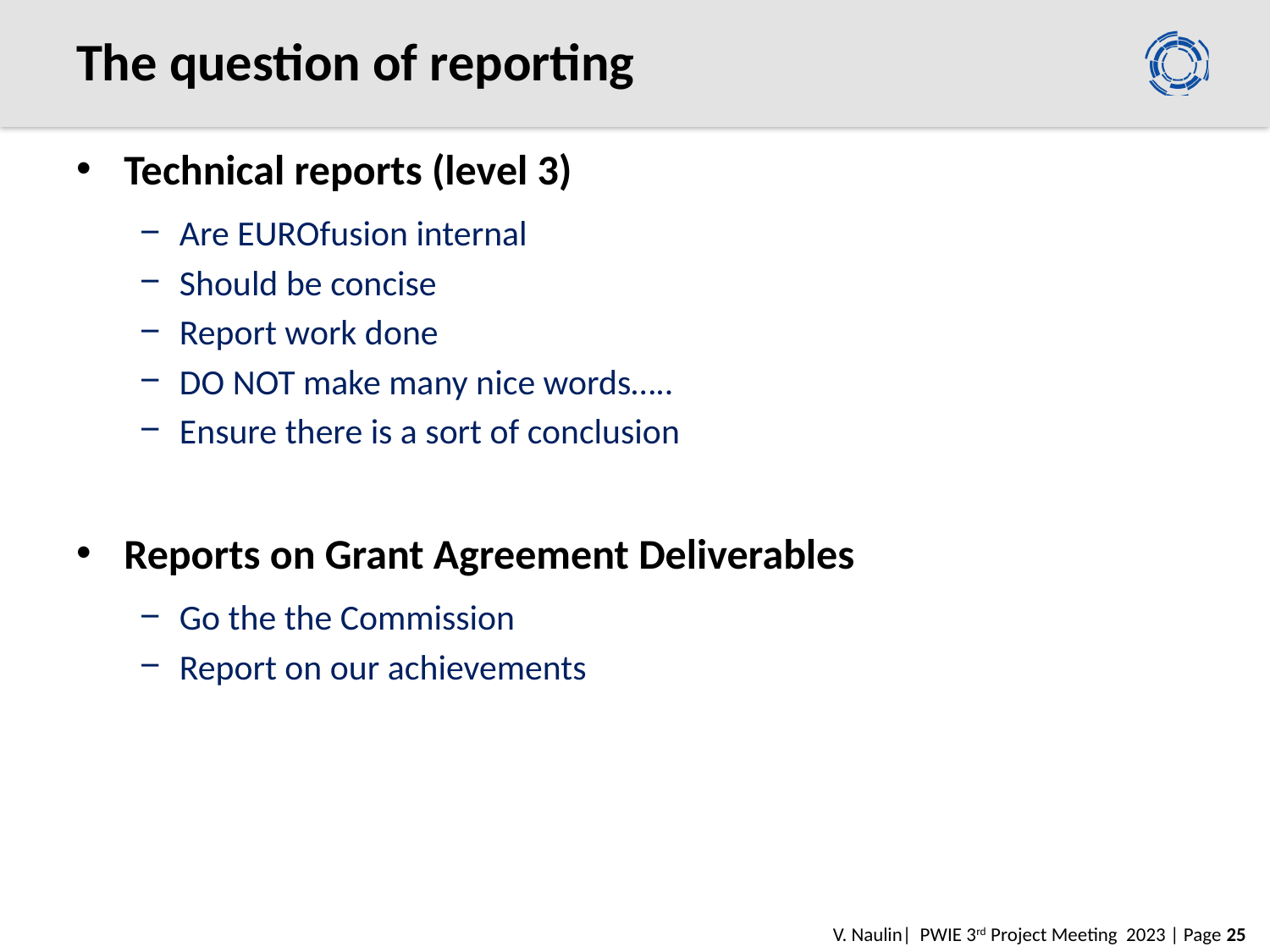

# The question of reporting
Technical reports (level 3)
Are EUROfusion internal
Should be concise
Report work done
DO NOT make many nice words…..
Ensure there is a sort of conclusion

Reports on Grant Agreement Deliverables
Go the the Commission
Report on our achievements